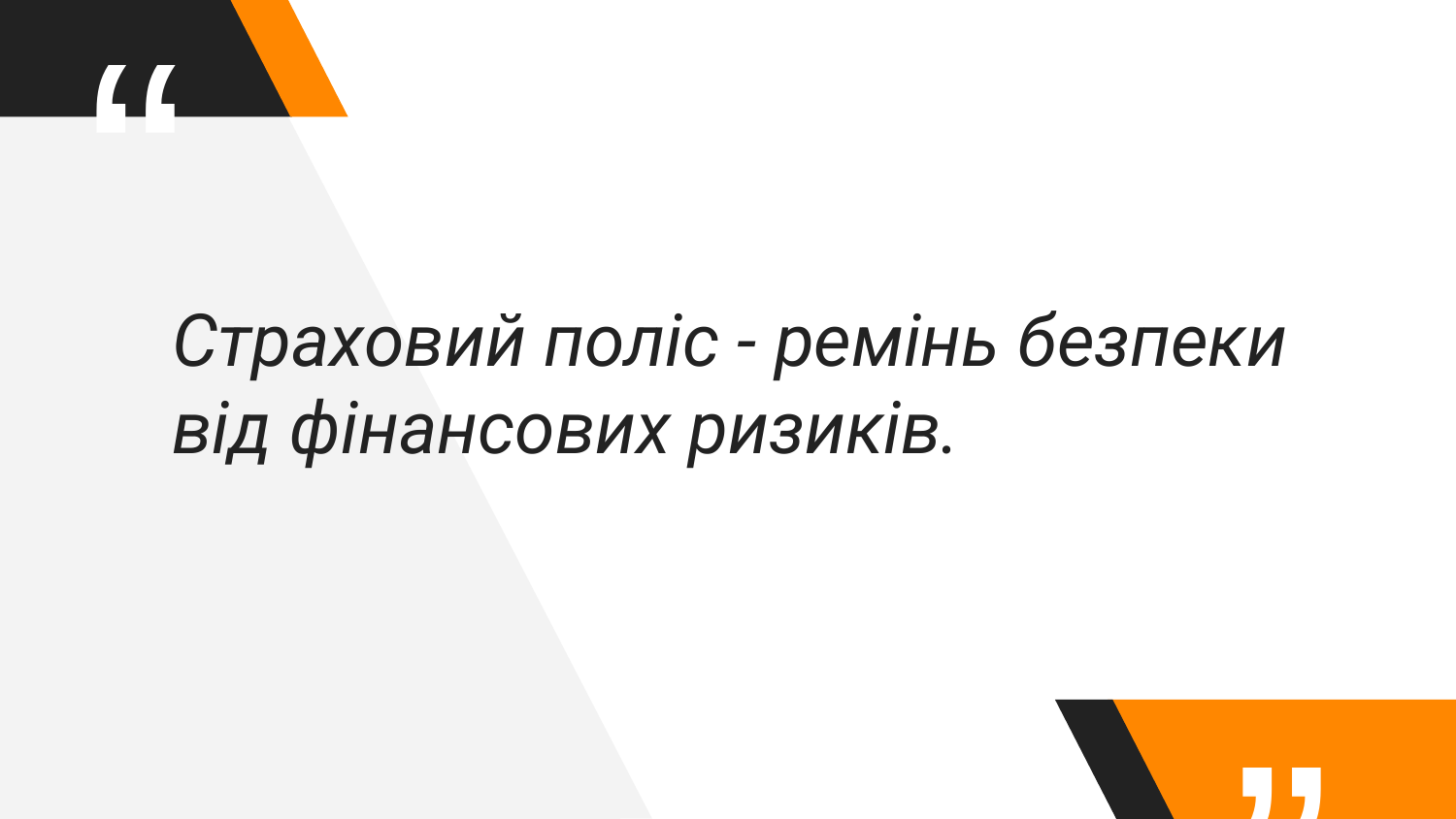

Страховий поліс - ремінь безпеки від фінансових ризиків.